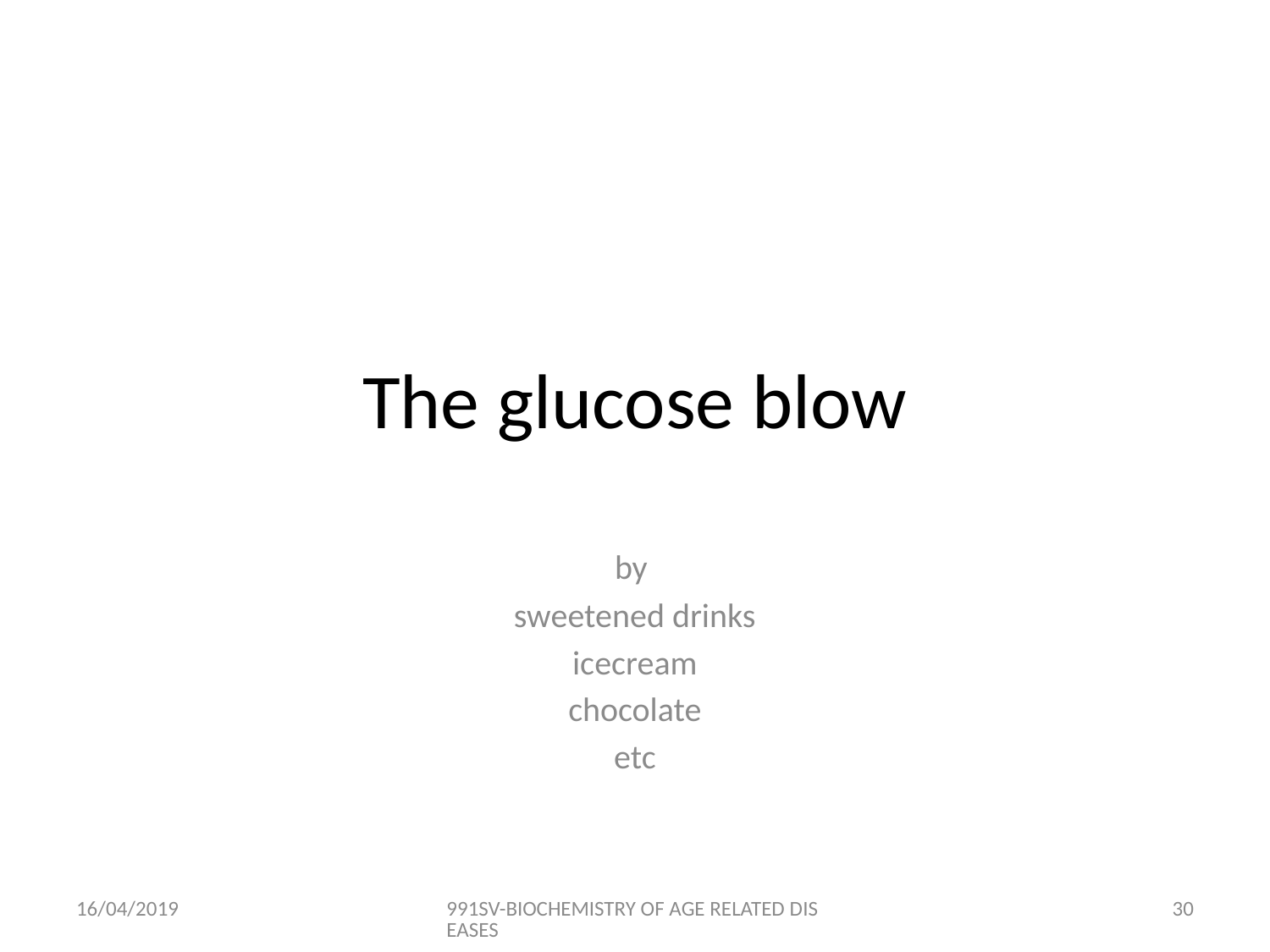

# The glucose blow
by
sweetened drinks
icecream
chocolate
etc

16/04/2019
991SV-BIOCHEMISTRY OF AGE RELATED DISEASES
30